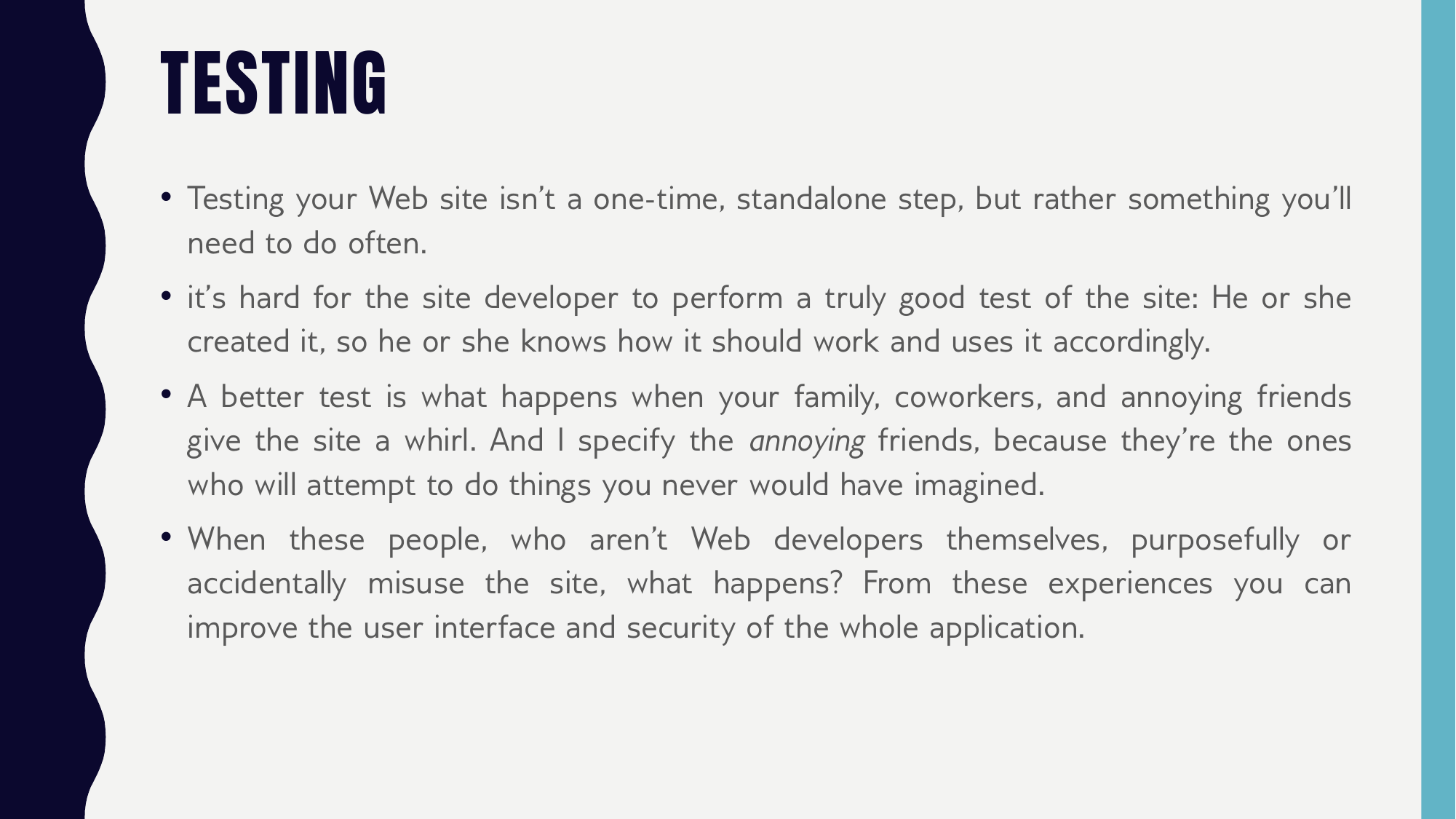

# Testing
Testing your Web site isn’t a one-time, standalone step, but rather something you’ll need to do often.
it’s hard for the site developer to perform a truly good test of the site: He or she created it, so he or she knows how it should work and uses it accordingly.
A better test is what happens when your family, coworkers, and annoying friends give the site a whirl. And I specify the annoying friends, because they’re the ones who will attempt to do things you never would have imagined.
When these people, who aren’t Web developers themselves, purposefully or accidentally misuse the site, what happens? From these experiences you can improve the user interface and security of the whole application.